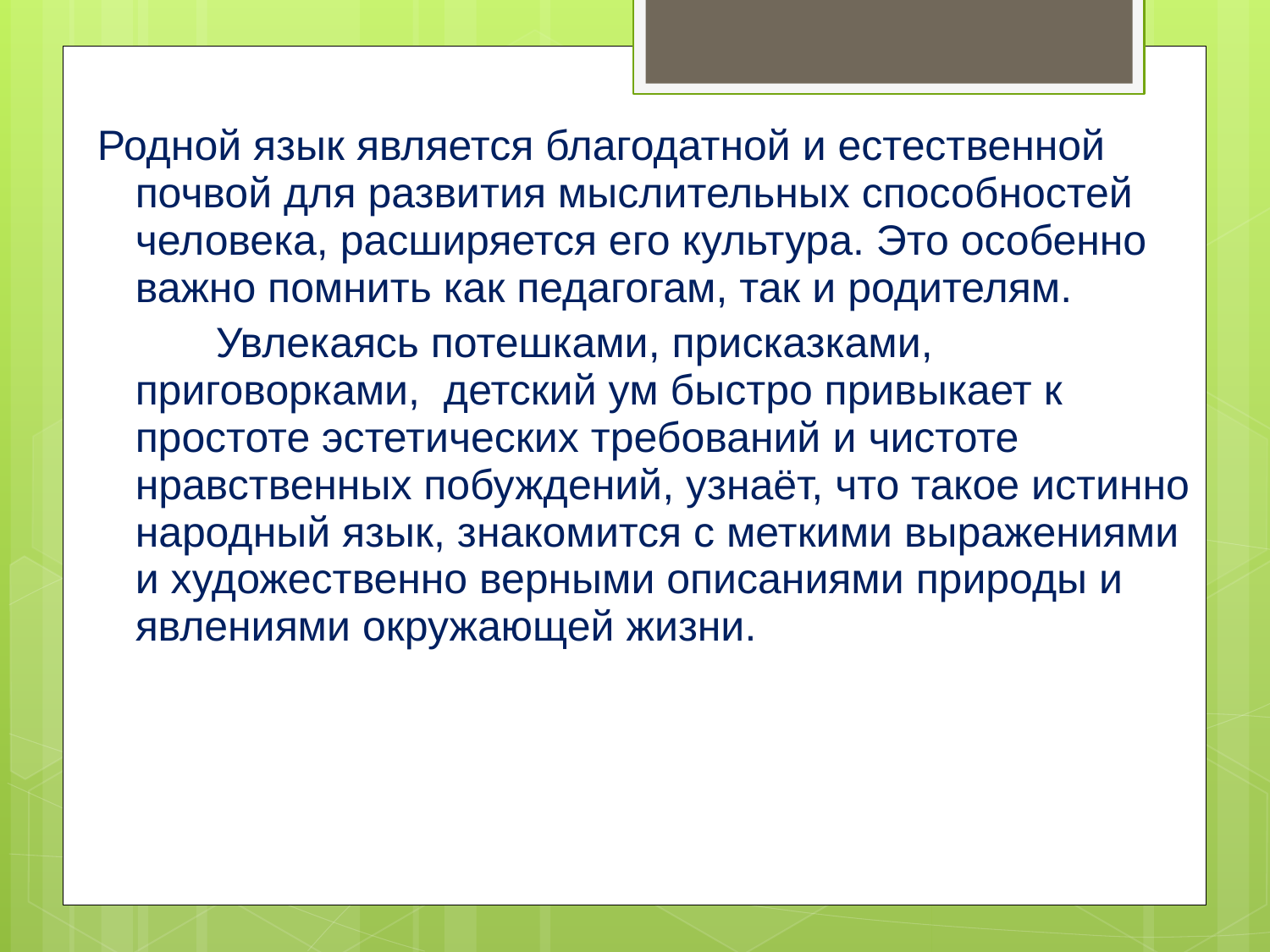

Родной язык является благодатной и естественной почвой для развития мыслительных способностей человека, расширяется его культура. Это особенно важно помнить как педагогам, так и родителям.
          Увлекаясь потешками, присказками, приговорками,  детский ум быстро привыкает к простоте эстетических требований и чистоте нравственных побуждений, узнаёт, что такое истинно народный язык, знакомится с меткими выражениями и художественно верными описаниями природы и явлениями окружающей жизни.